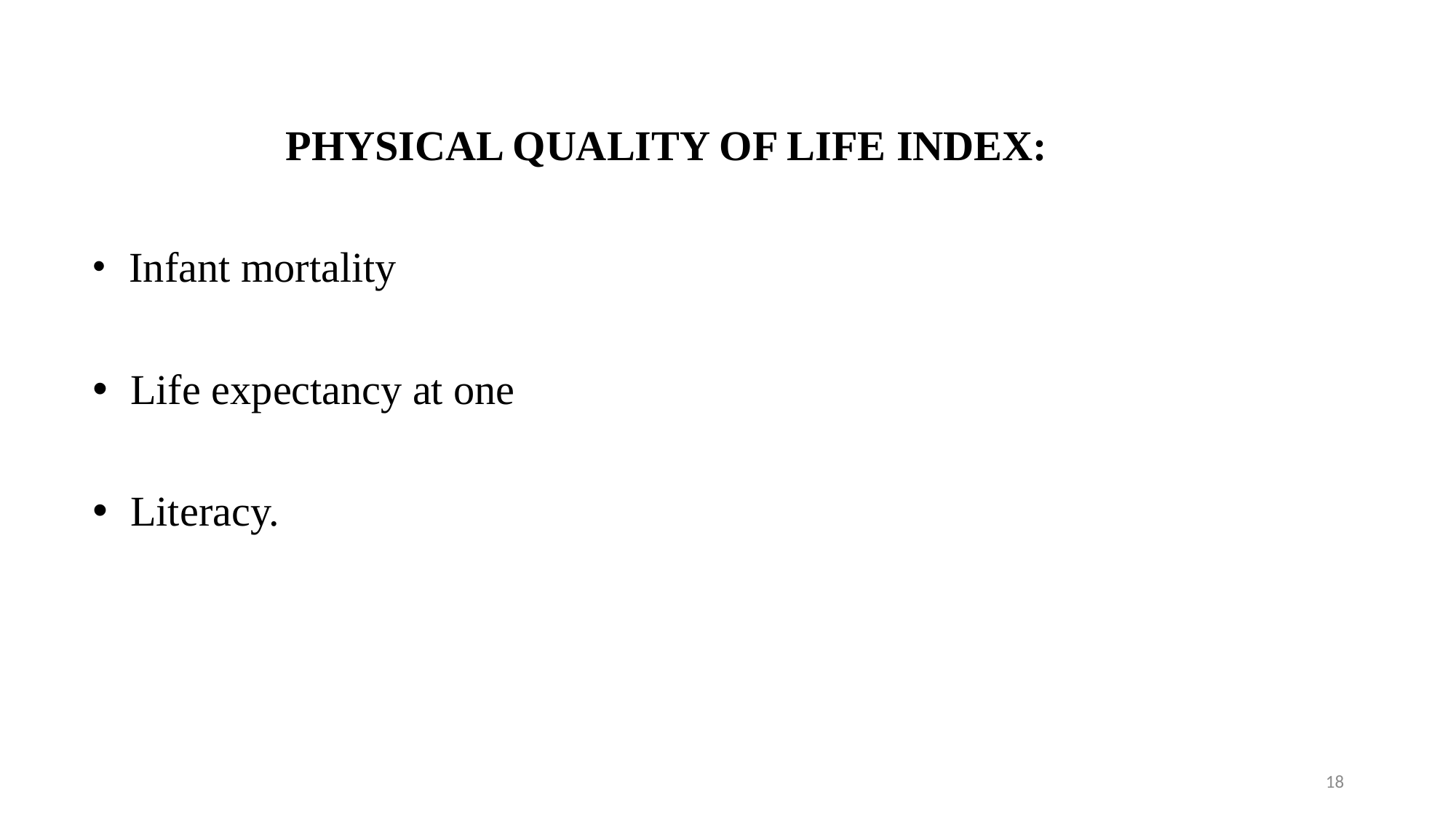

PHYSICAL QUALITY OF LIFE INDEX:

 Infant mortality

 Life expectancy at one

 Literacy.

18